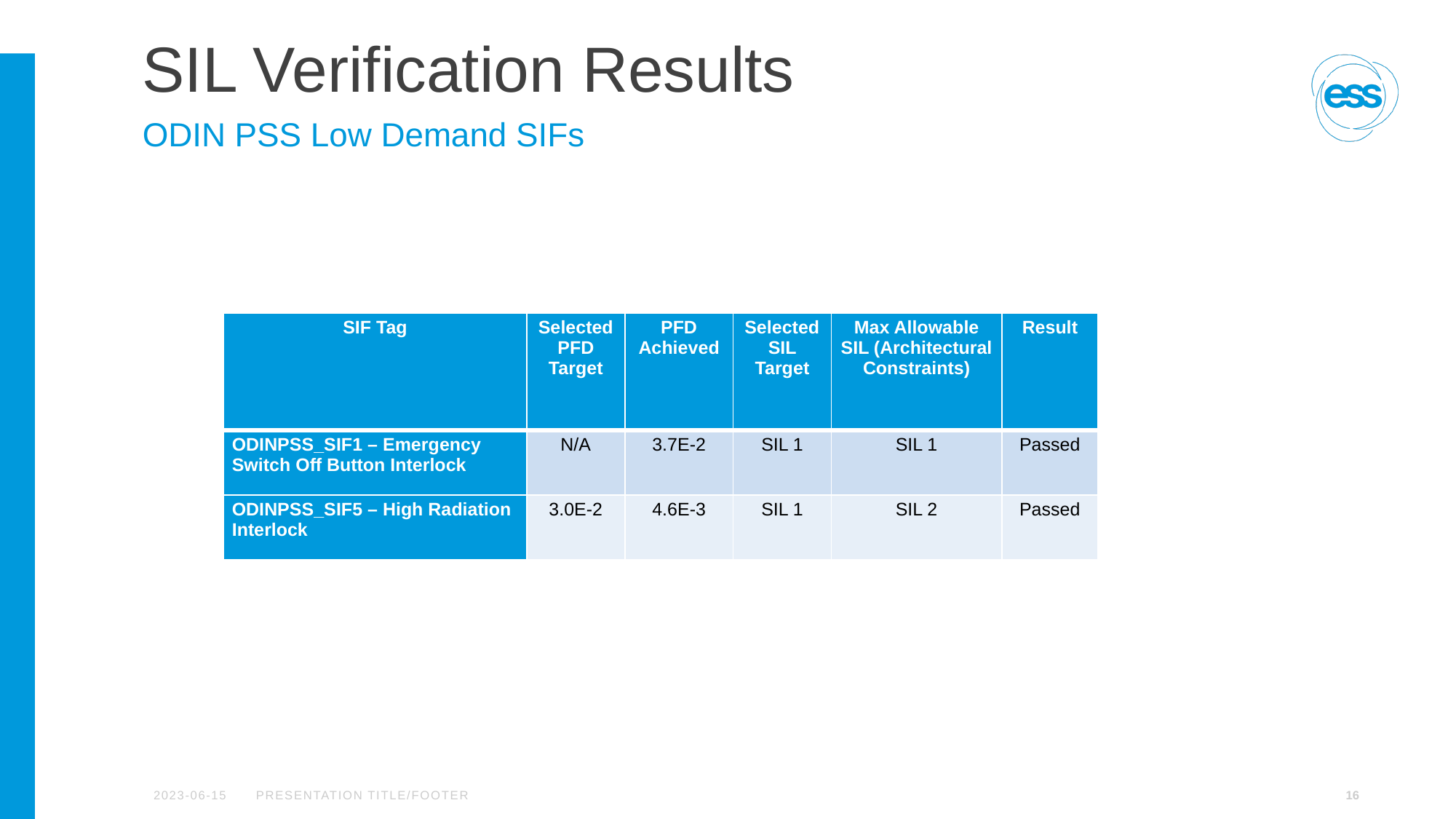

# SIL Verification Results
ODIN PSS Low Demand SIFs
| SIF Tag | Selected PFD Target | PFD Achieved | Selected SIL Target | Max Allowable SIL (Architectural Constraints) | Result |
| --- | --- | --- | --- | --- | --- |
| ODINPSS\_SIF1 – Emergency Switch Off Button Interlock | N/A | 3.7E-2 | SIL 1 | SIL 1 | Passed |
| ODINPSS\_SIF5 – High Radiation Interlock | 3.0E-2 | 4.6E-3 | SIL 1 | SIL 2 | Passed |

2023-06-15
PRESENTATION TITLE/FOOTER
16